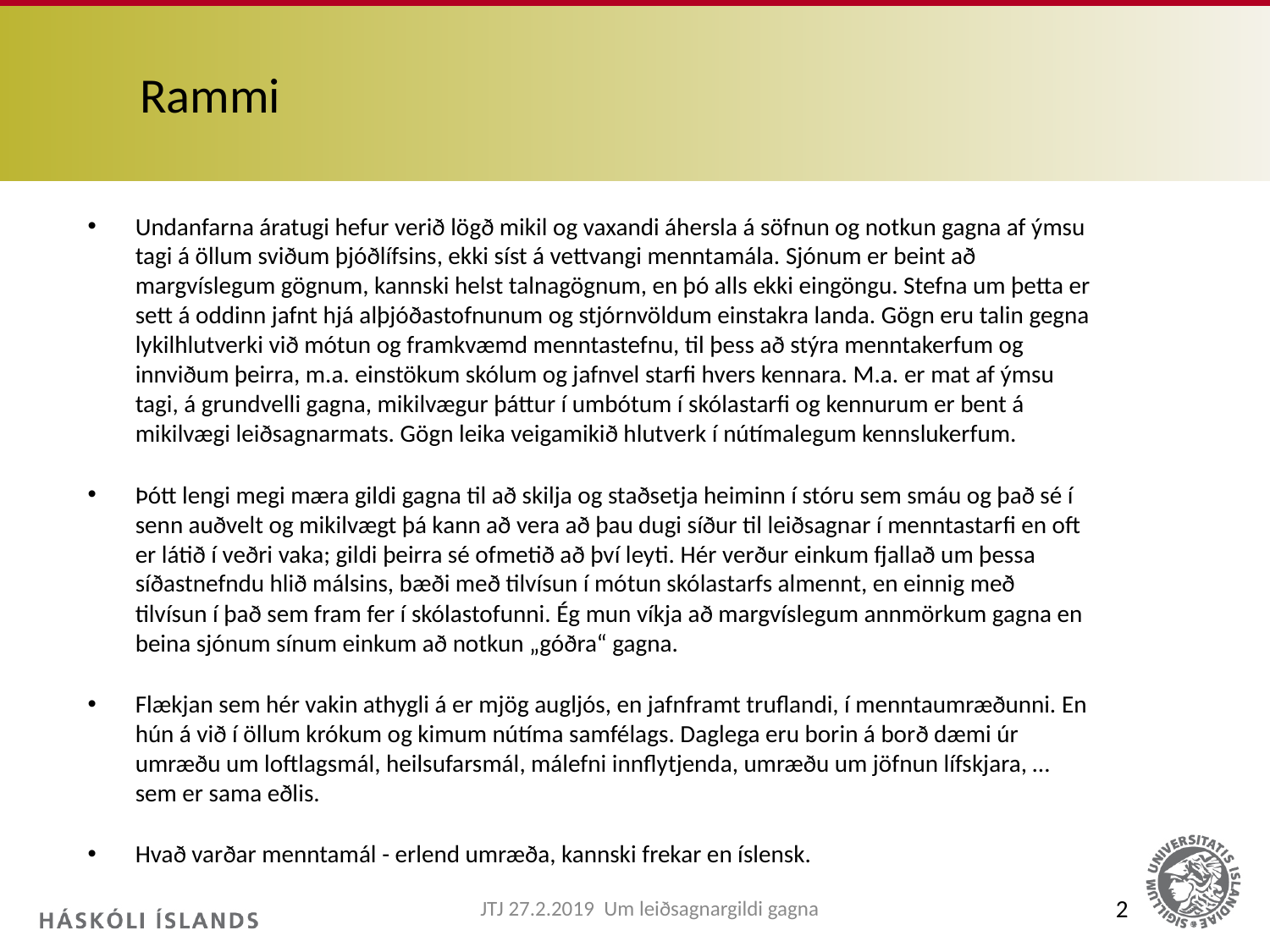

# Rammi
Undanfarna áratugi hefur verið lögð mikil og vaxandi áhersla á söfnun og notkun gagna af ýmsu tagi á öllum sviðum þjóðlífsins, ekki síst á vettvangi menntamála. Sjónum er beint að margvíslegum gögnum, kannski helst talnagögnum, en þó alls ekki eingöngu. Stefna um þetta er sett á oddinn jafnt hjá alþjóðastofnunum og stjórnvöldum einstakra landa. Gögn eru talin gegna lykilhlutverki við mótun og framkvæmd menntastefnu, til þess að stýra menntakerfum og innviðum þeirra, m.a. einstökum skólum og jafnvel starfi hvers kennara. M.a. er mat af ýmsu tagi, á grundvelli gagna, mikilvægur þáttur í umbótum í skólastarfi og kennurum er bent á mikilvægi leiðsagnarmats. Gögn leika veigamikið hlutverk í nútímalegum kennslukerfum.
Þótt lengi megi mæra gildi gagna til að skilja og staðsetja heiminn í stóru sem smáu og það sé í senn auðvelt og mikilvægt þá kann að vera að þau dugi síður til leiðsagnar í menntastarfi en oft er látið í veðri vaka; gildi þeirra sé ofmetið að því leyti. Hér verður einkum fjallað um þessa síðastnefndu hlið málsins, bæði með tilvísun í mótun skólastarfs almennt, en einnig með tilvísun í það sem fram fer í skólastofunni. Ég mun víkja að margvíslegum annmörkum gagna en beina sjónum sínum einkum að notkun „góðra“ gagna.
Flækjan sem hér vakin athygli á er mjög augljós, en jafnframt truflandi, í menntaumræðunni. En hún á við í öllum krókum og kimum nútíma samfélags. Daglega eru borin á borð dæmi úr umræðu um loftlagsmál, heilsufarsmál, málefni innflytjenda, umræðu um jöfnun lífskjara, … sem er sama eðlis.
Hvað varðar menntamál - erlend umræða, kannski frekar en íslensk.
JTJ 27.2.2019  Um leiðsagnargildi gagna
2